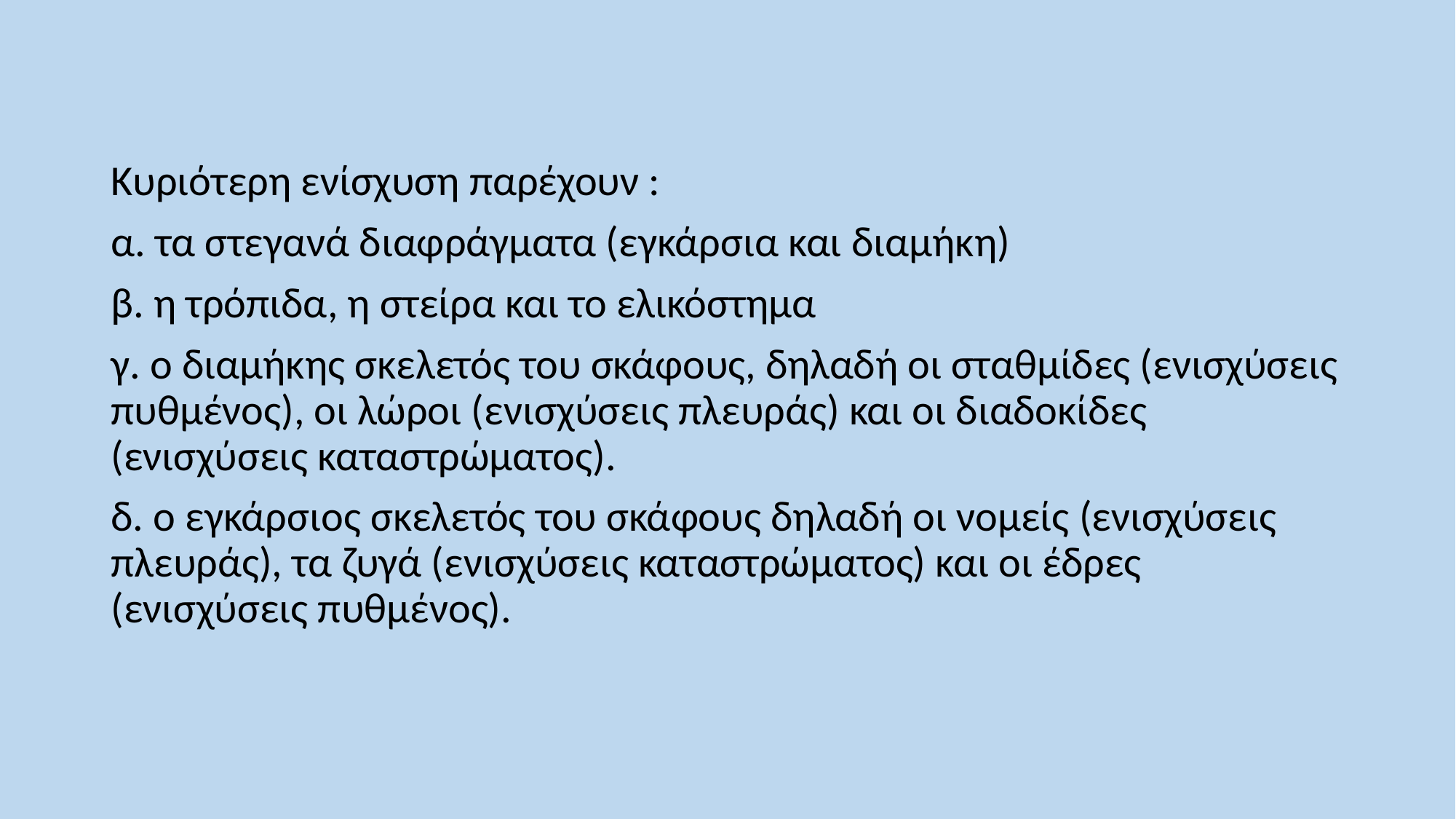

Κυριότερη ενίσχυση παρέχουν :
α. τα στεγανά διαφράγµατα (εγκάρσια και διαµήκη)
β. η τρόπιδα, η στείρα και το ελικόστηµα
γ. ο διαµήκης σκελετός του σκάφους, δηλαδή οι σταθµίδες (ενισχύσεις πυθµένος), οι λώροι (ενισχύσεις πλευράς) και οι διαδοκίδες (ενισχύσεις καταστρώµατος).
δ. ο εγκάρσιος σκελετός του σκάφους δηλαδή οι νοµείς (ενισχύσεις πλευράς), τα ζυγά (ενισχύσεις καταστρώµατος) και οι έδρες (ενισχύσεις πυθµένος).